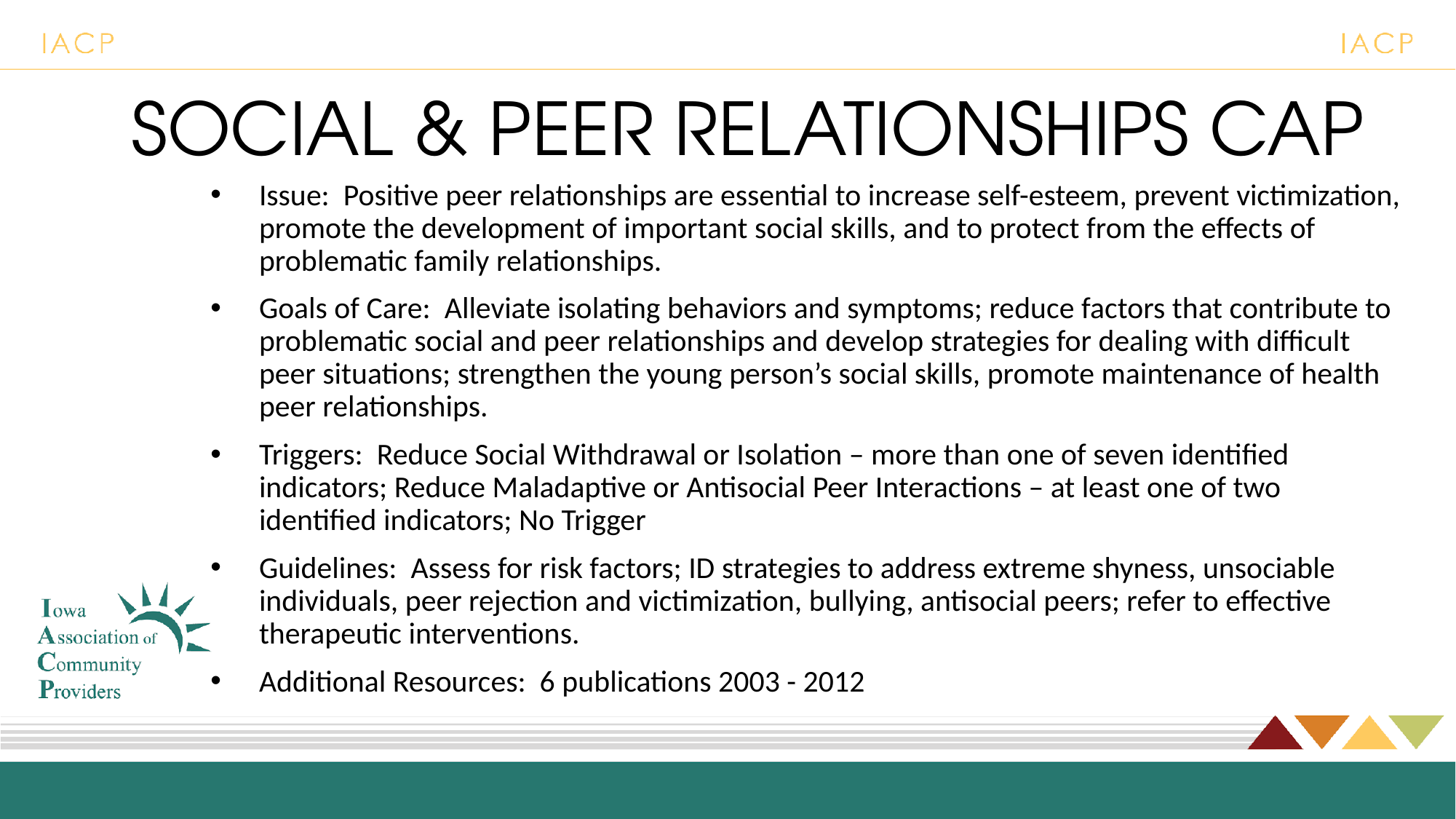

# SOCIAL & PEER RELATIONSHIPS CAP
Issue:  Positive peer relationships are essential to increase self-esteem, prevent victimization, promote the development of important social skills, and to protect from the effects of problematic family relationships.
Goals of Care:  Alleviate isolating behaviors and symptoms; reduce factors that contribute to problematic social and peer relationships and develop strategies for dealing with difficult peer situations; strengthen the young person’s social skills, promote maintenance of health peer relationships.
Triggers:  Reduce Social Withdrawal or Isolation – more than one of seven identified indicators; Reduce Maladaptive or Antisocial Peer Interactions – at least one of two identified indicators; No Trigger
Guidelines:  Assess for risk factors; ID strategies to address extreme shyness, unsociable individuals, peer rejection and victimization, bullying, antisocial peers; refer to effective therapeutic interventions.
Additional Resources:  6 publications 2003 - 2012